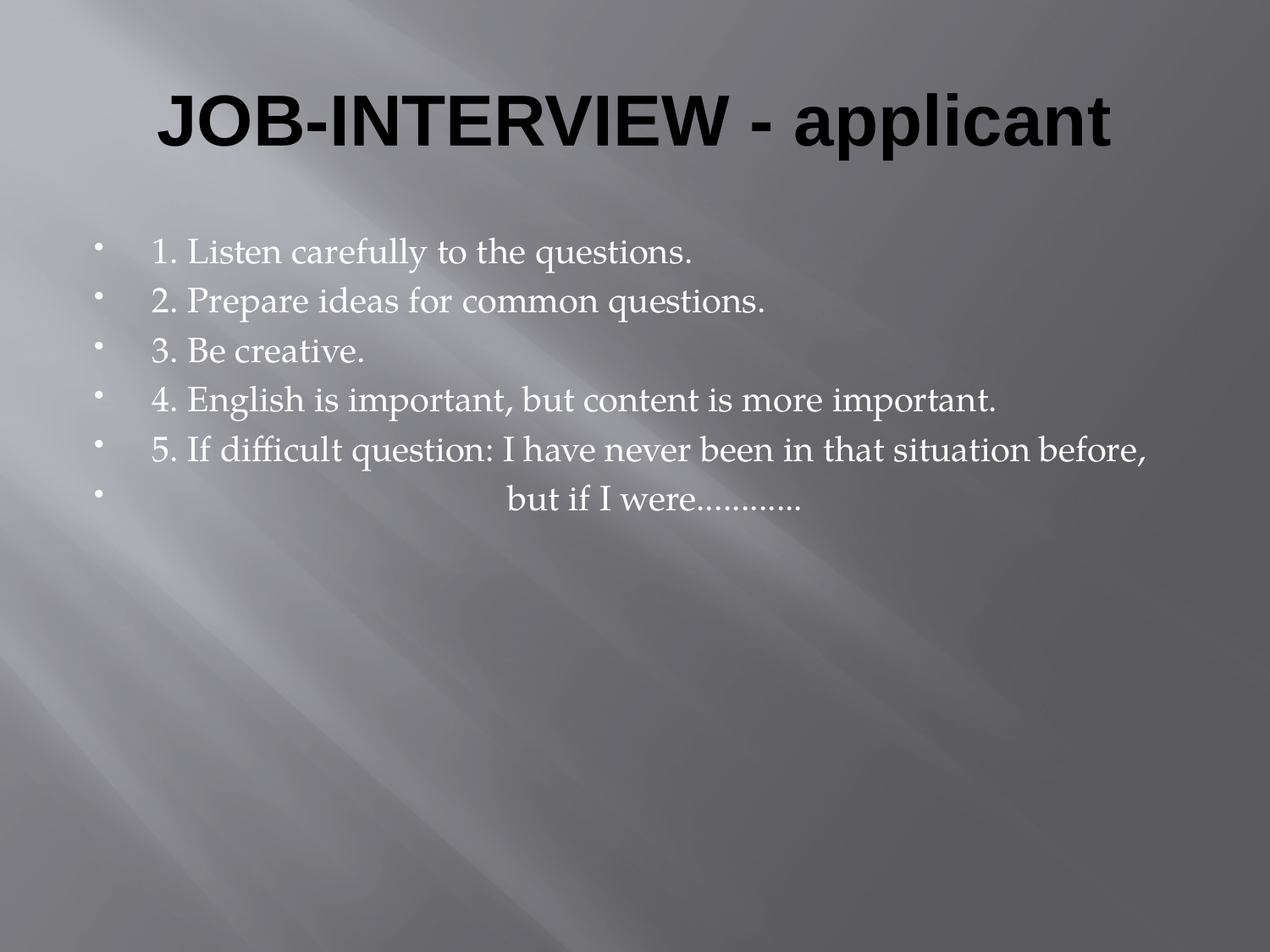

# JOB-INTERVIEW - applicant
1. Listen carefully to the questions.
2. Prepare ideas for common questions.
3. Be creative.
4. English is important, but content is more important.
5. If difficult question: I have never been in that situation before,
                                        but if I were............